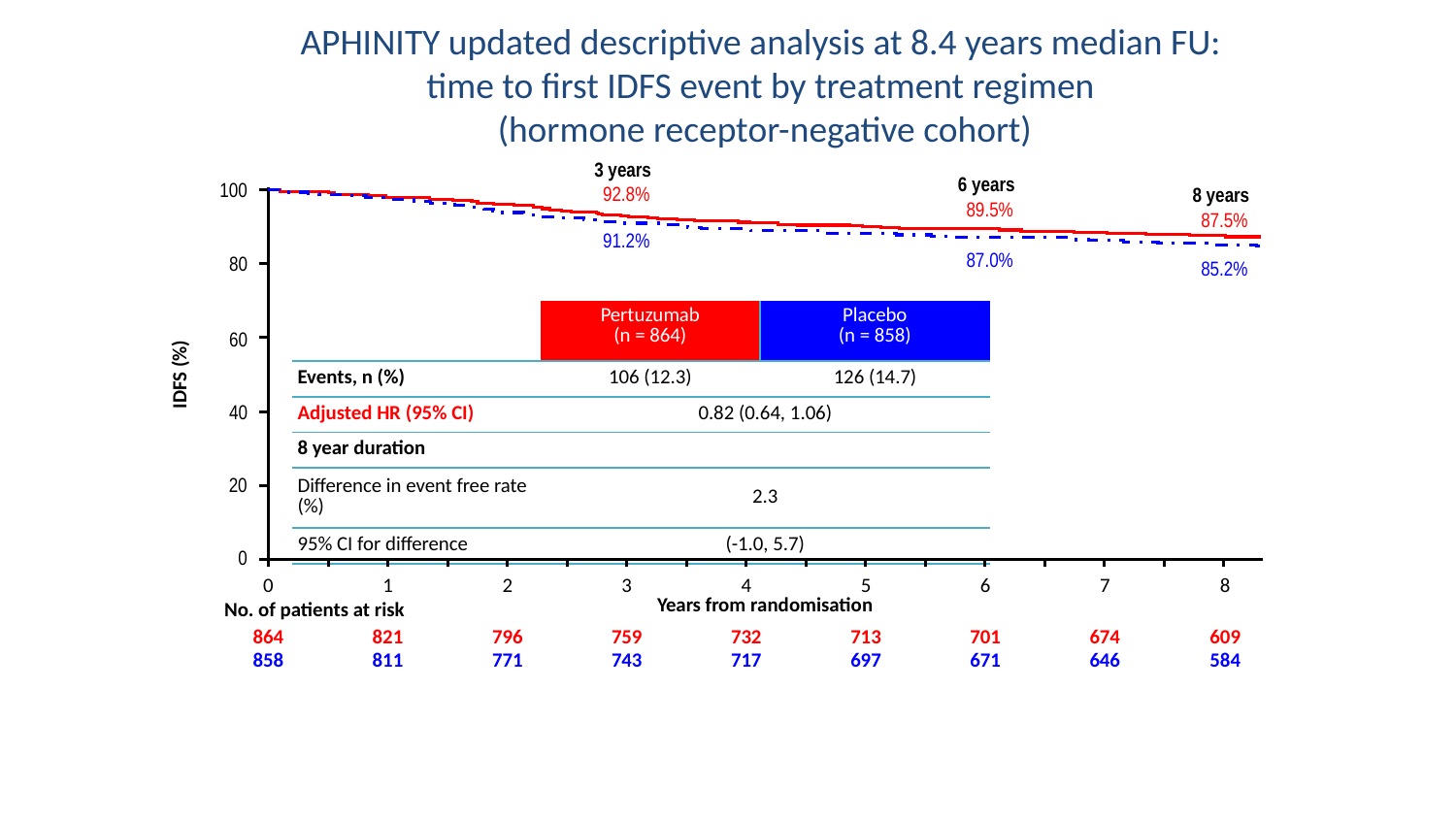

# APHINITY updated descriptive analysis at 8.4 years median FU: time to first IDFS event by treatment regimen (hormone receptor-negative cohort)
3 years
6 years
92.8%
8 years
100
89.5%

87.5%
91.2%
87.0%
85.2%
80
60
IDFS (%)
40
20
0
0
1
2
3
4
5
6
7
8
Years from randomisation
No. of patients at risk
864
821
796
759
732
713
701
674
609
858
811
771
743
717
697
671
646
584
|  | Pertuzumab (n = 864) | Placebo (n = 858) |
| --- | --- | --- |
| Events, n (%) | 106 (12.3) | 126 (14.7) |
| Adjusted HR (95% CI) | 0.82 (0.64, 1.06) |  |
| 8 year duration |  |  |
| Difference in event free rate (%) | 2.3 |  |
| 95% CI for difference | (-1.0, 5.7) |  |